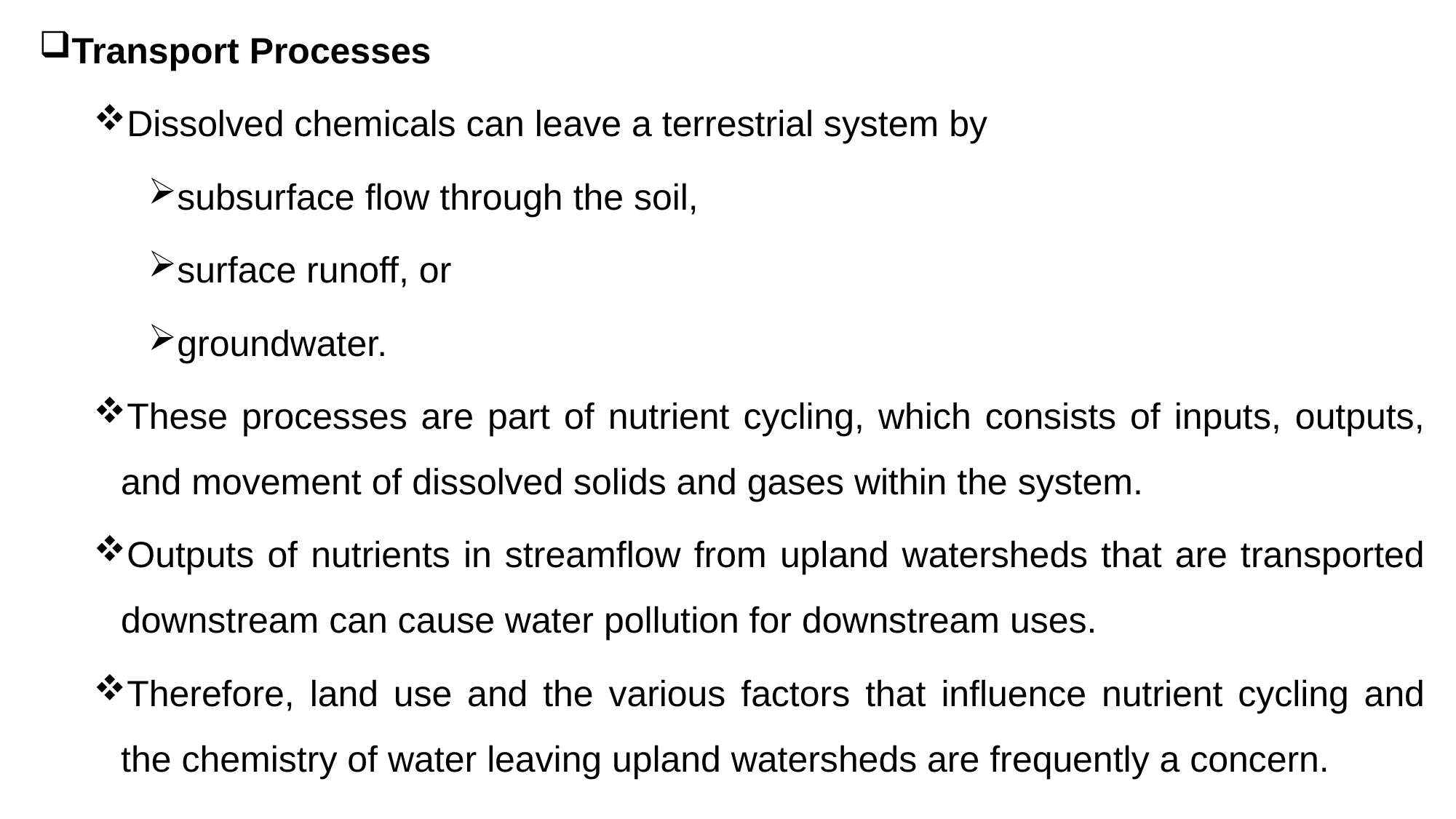

Transport Processes
Dissolved chemicals can leave a terrestrial system by
subsurface flow through the soil,
surface runoff, or
groundwater.
These processes are part of nutrient cycling, which consists of inputs, outputs, and movement of dissolved solids and gases within the system.
Outputs of nutrients in streamflow from upland watersheds that are transported downstream can cause water pollution for downstream uses.
Therefore, land use and the various factors that influence nutrient cycling and the chemistry of water leaving upland watersheds are frequently a concern.